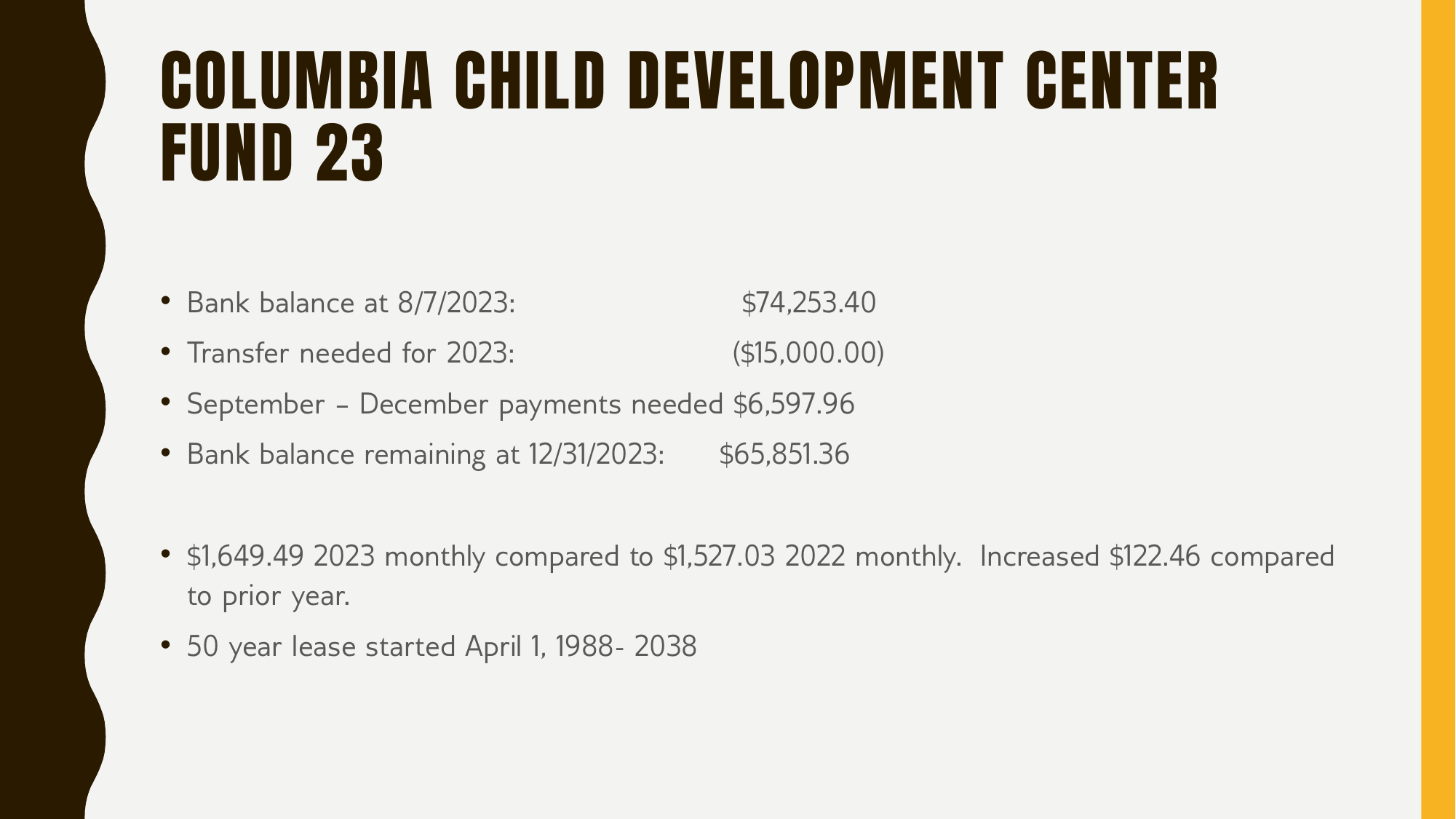

# Columbia Child Development center FUND 23
Bank balance at 8/7/2023: 		 $74,253.40
Transfer needed for 2023: 		($15,000.00)
September – December payments needed $6,597.96
Bank balance remaining at 12/31/2023:      $65,851.36

$1,649.49 2023 monthly compared to $1,527.03 2022 monthly.  Increased $122.46 compared to prior year.
50 year lease started April 1, 1988- 2038